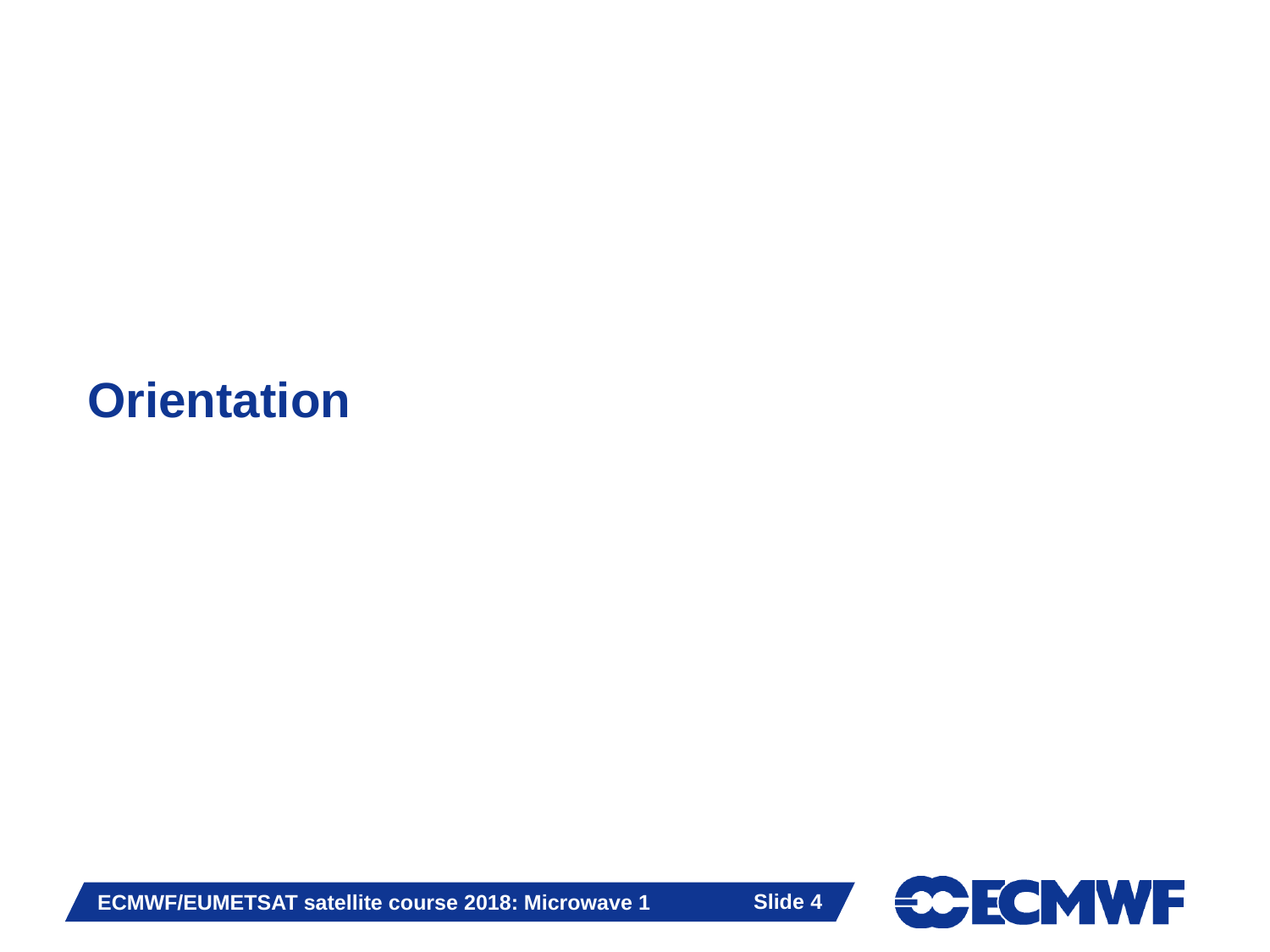

# Orientation

Slide 4
ECMWF/EUMETSAT satellite course 2018: Microwave 1